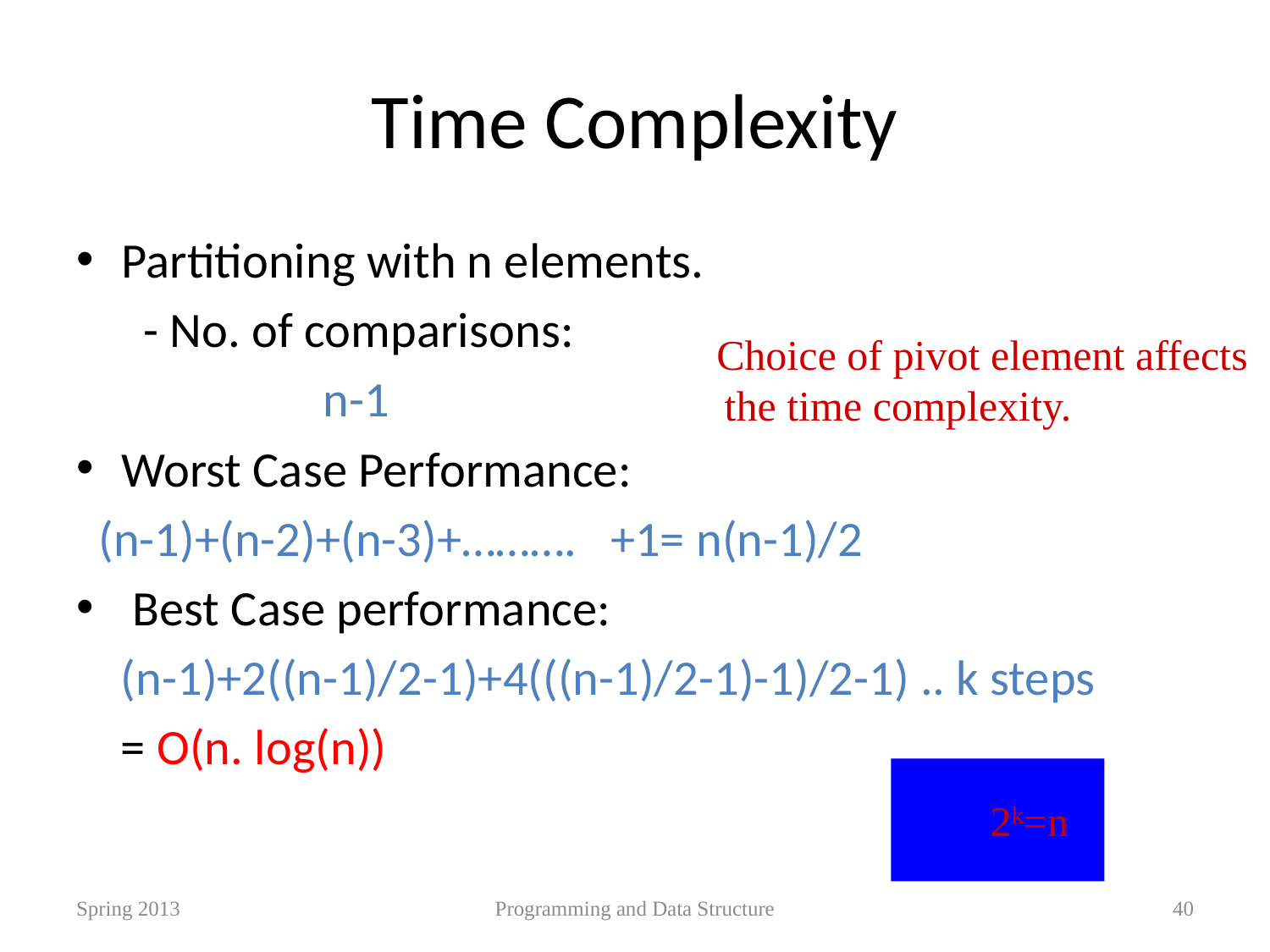

# Time Complexity
Partitioning with n elements.
      - No. of comparisons:
                      n-1
Worst Case Performance:
  (n-1)+(n-2)+(n-3)+……….   +1= n(n-1)/2
 Best Case performance:
    (n-1)+2((n-1)/2-1)+4(((n-1)/2-1)-1)/2-1) .. k steps
    = O(n. log(n))

   Choice of pivot element affects the time complexity.
2k=n
Spring 2013
Programming and Data Structure
40